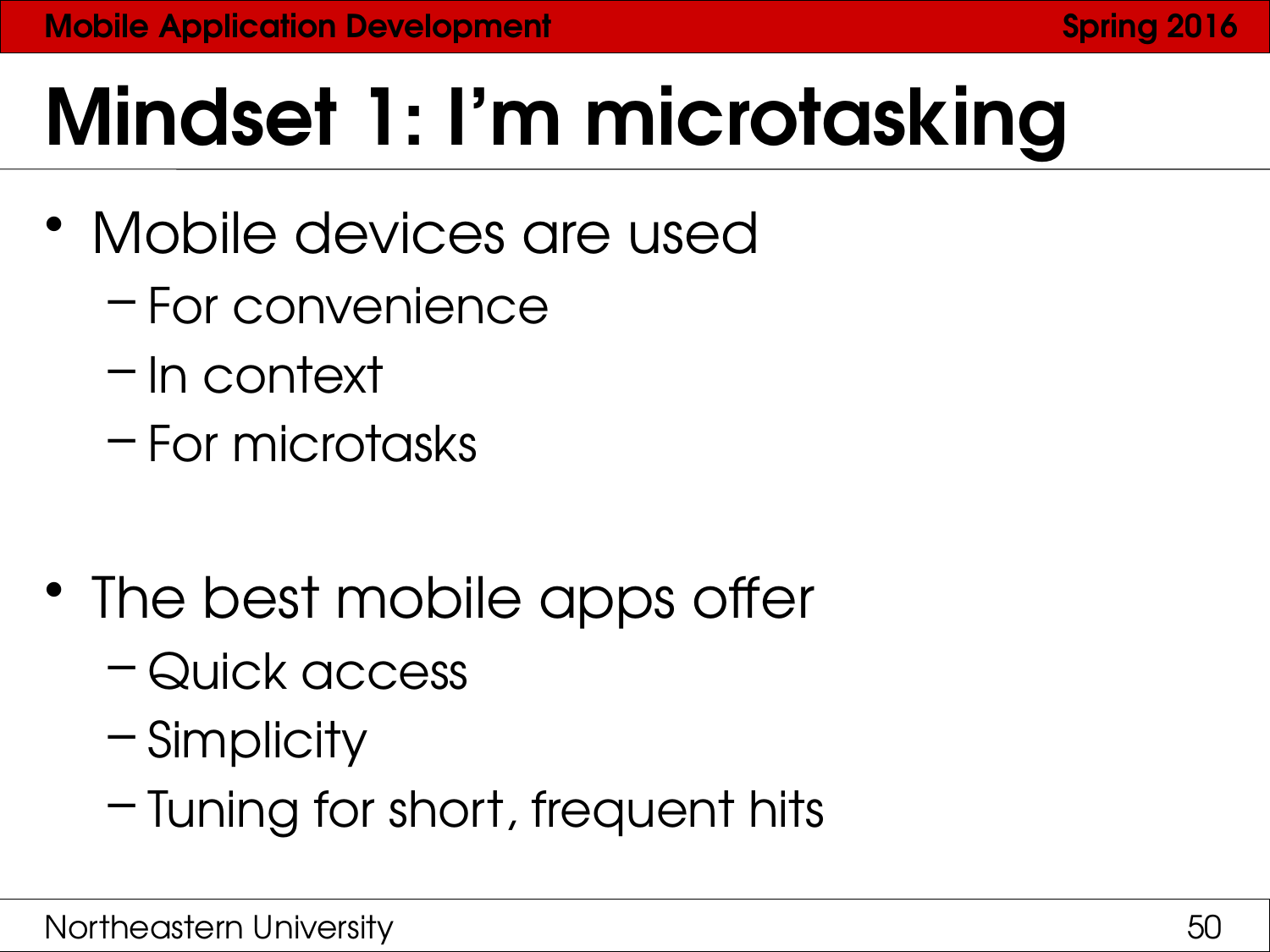

# Mindset 1: I’m microtasking
Mobile devices are used
For convenience
In context
For microtasks

The best mobile apps offer
Quick access
Simplicity
Tuning for short, frequent hits